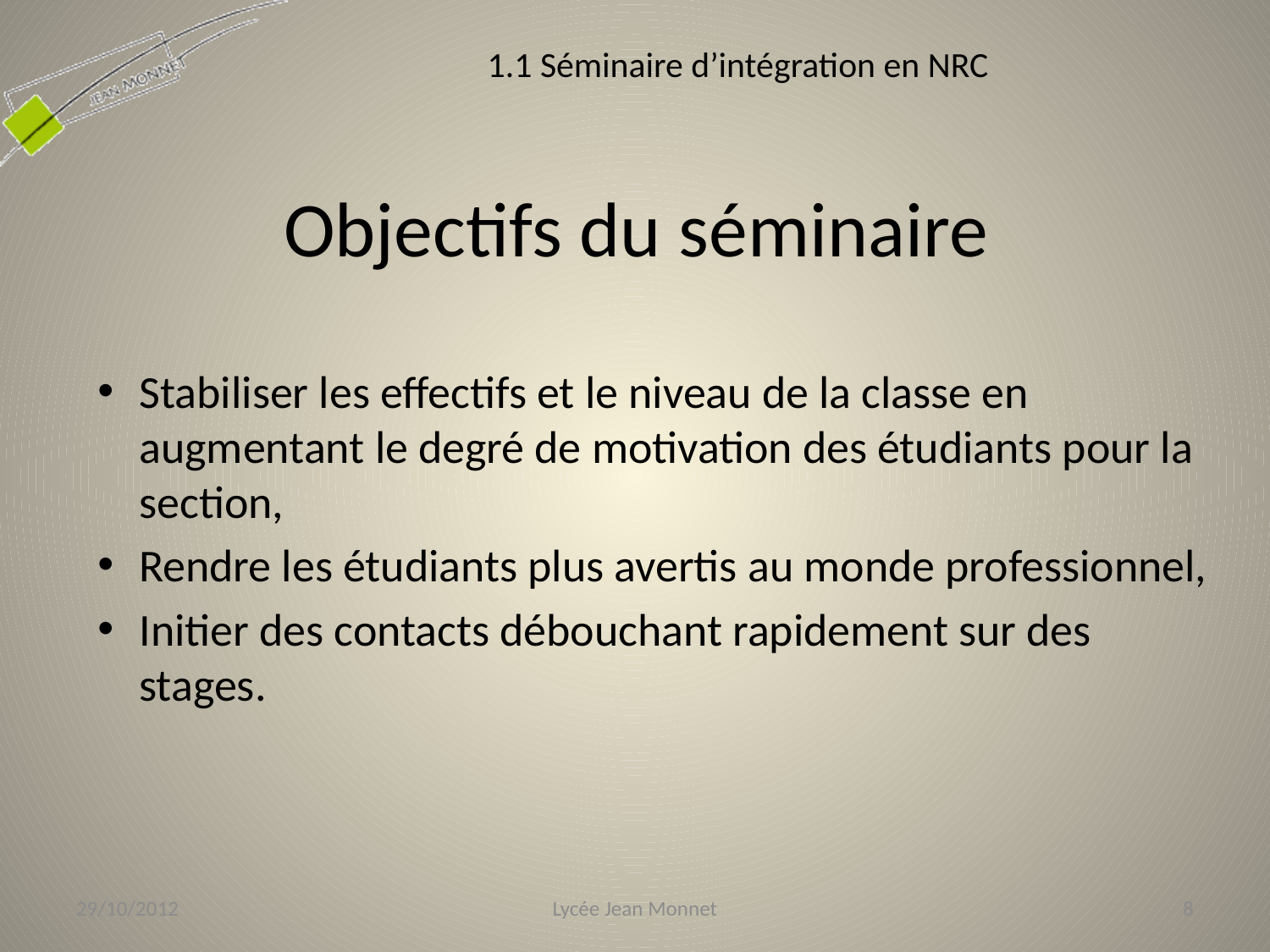

1.1 Séminaire d’intégration en NRC
# Objectifs du séminaire
Stabiliser les effectifs et le niveau de la classe en augmentant le degré de motivation des étudiants pour la section,
Rendre les étudiants plus avertis au monde professionnel,
Initier des contacts débouchant rapidement sur des stages.
29/10/2012
Lycée Jean Monnet
8